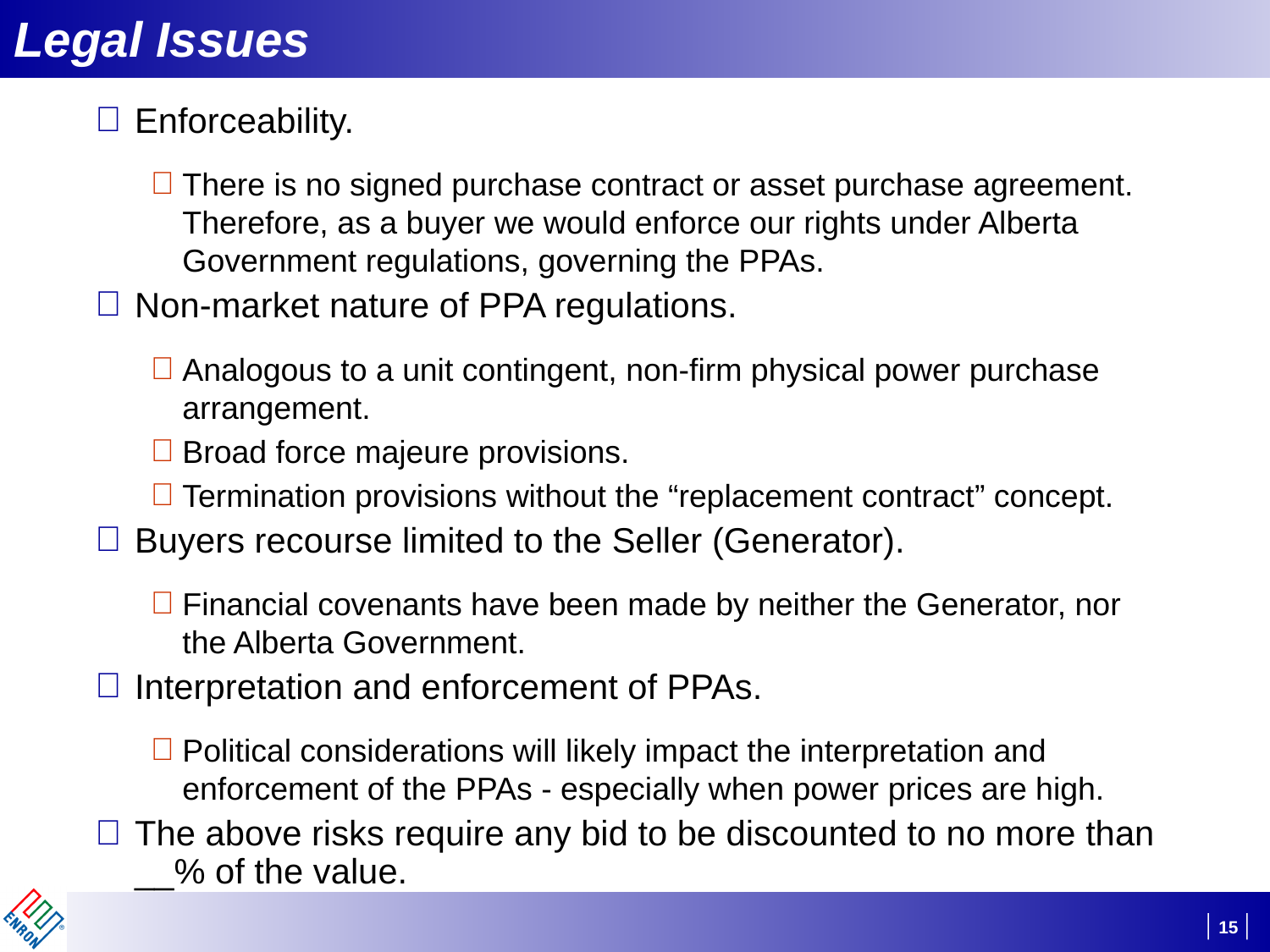

# Legal Issues
Enforceability.
There is no signed purchase contract or asset purchase agreement.  Therefore, as a buyer we would enforce our rights under Alberta Government regulations, governing the PPAs.
Non-market nature of PPA regulations.
Analogous to a unit contingent, non-firm physical power purchase arrangement.
Broad force majeure provisions.
Termination provisions without the “replacement contract” concept.
Buyers recourse limited to the Seller (Generator).
Financial covenants have been made by neither the Generator, nor the Alberta Government.
Interpretation and enforcement of PPAs.
Political considerations will likely impact the interpretation and enforcement of the PPAs - especially when power prices are high.
The above risks require any bid to be discounted to no more than __% of the value.